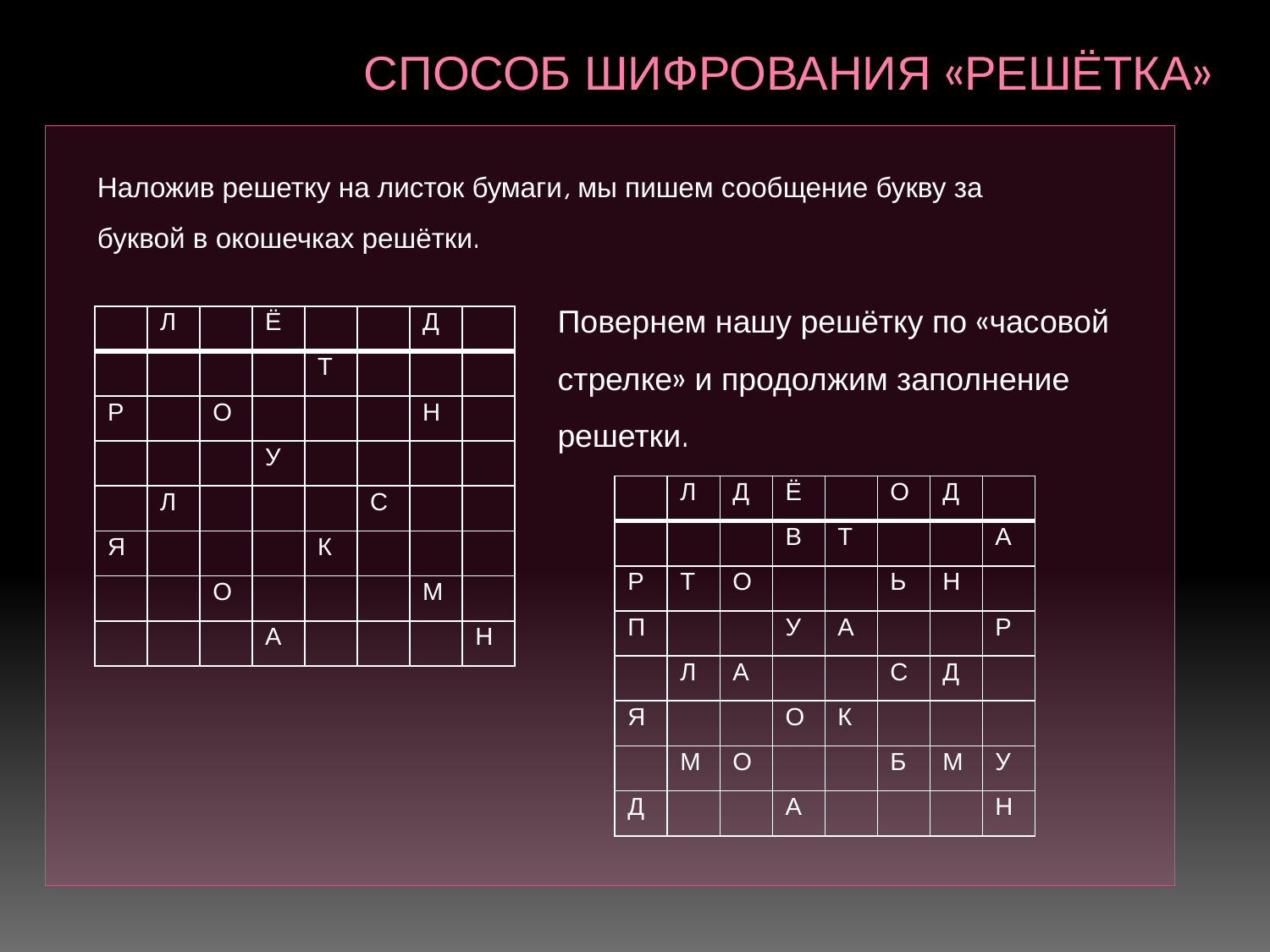

# Способ шифрования «решётка»

Наложив решетку на листок бумаги, мы пишем сообщение букву за буквой в окошечках решётки.

Повернем нашу решётку по «часовой стрелке» и продолжим заполнение решетки.
|  | Л |  | Ё |  |  | Д |  |
| --- | --- | --- | --- | --- | --- | --- | --- |
|  |  |  |  | Т |  |  |  |
| Р |  | О |  |  |  | Н |  |
|  |  |  | У |  |  |  |  |
|  | Л |  |  |  | С |  |  |
| Я |  |  |  | К |  |  |  |
|  |  | О |  |  |  | М |  |
|  |  |  | А |  |  |  | Н |
|  | Л | Д | Ё |  | О | Д |  |
| --- | --- | --- | --- | --- | --- | --- | --- |
|  |  |  | В | Т |  |  | А |
| Р | Т | О |  |  | Ь | Н |  |
| П |  |  | У | А |  |  | Р |
|  | Л | А |  |  | С | Д |  |
| Я |  |  | О | К |  |  |  |
|  | М | О |  |  | Б | М | У |
| Д |  |  | А |  |  |  | Н |